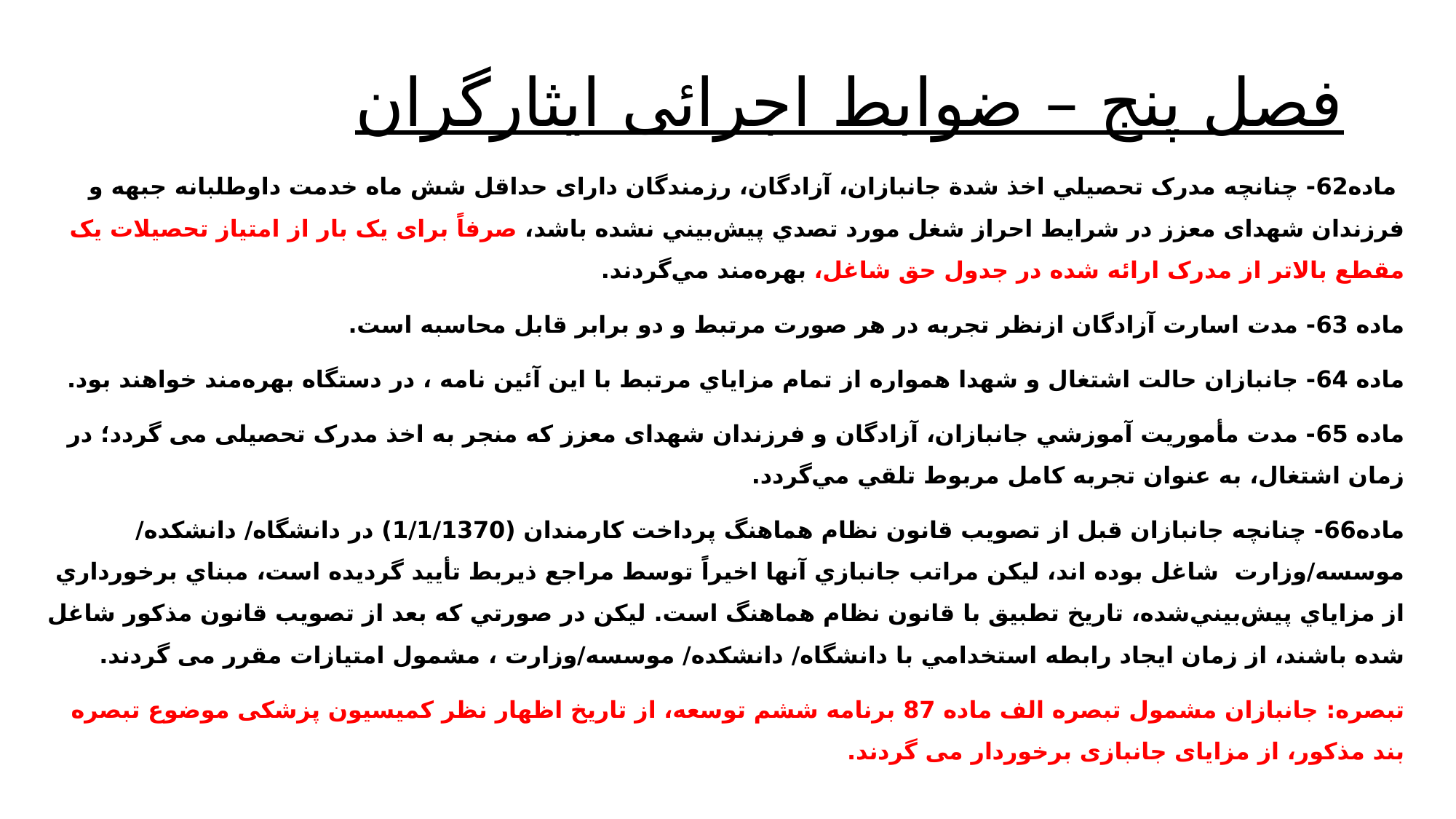

# فصل پنج – ضوابط اجرائی ایثارگران
 ماده62- چنانچه مدرک تحصيلي اخذ شدة جانبازان، آزادگان، رزمندگان دارای حداقل شش ماه خدمت داوطلبانه جبهه و فرزندان شهدای معزز در شرايط احراز شغل مورد تصدي پيش‌بيني ‌نشده باشد، صرفاً برای یک بار از امتياز تحصيلات يک مقطع بالاتر از مدرک ارائه شده در جدول حق شاغل، بهره‌مند ‌مي‌گردند.
ماده 63- مدت اسارت آزادگان ازنظر تجربه در هر صورت مرتبط و دو برابر قابل محاسبه است.
ماده 64- جانبازان حالت اشتغال و شهدا همواره از تمام مزاياي مرتبط با این آئین نامه ، در دستگاه بهره‌مند خواهند بود.
ماده 65- مدت مأموريت آموزشي جانبازان، آزادگان و فرزندان شهدای معزز که منجر به اخذ مدرک تحصیلی می گردد؛ در زمان اشتغال، به‌ عنوان تجربه کامل مربوط تلقي مي‌گردد.
ماده66- چنانچه جانبازان قبل از تصويب قانون نظام هماهنگ پرداخت کارمندان (1/1/1370) در دانشگاه/ دانشکده/ موسسه/وزارت  شاغل بوده اند، ليکن مراتب جانبازي آنها اخيراً توسط مراجع ذیربط تأييد گرديده است، مبناي برخورداري از مزاياي پيش‌بيني‌شده، تاريخ تطبيق با قانون نظام هماهنگ است. ليکن در صورتي که بعد از تصويب قانون مذکور شاغل شده باشند، از زمان ايجاد رابطه استخدامي با دانشگاه/ دانشکده/ موسسه/وزارت ، مشمول امتيازات مقرر می گردند.
تبصره: جانبازان مشمول تبصره الف ماده 87 برنامه ششم توسعه، از تاریخ اظهار نظر کمیسیون پزشکی موضوع تبصره بند مذکور، از مزایای جانبازی برخوردار می گردند.